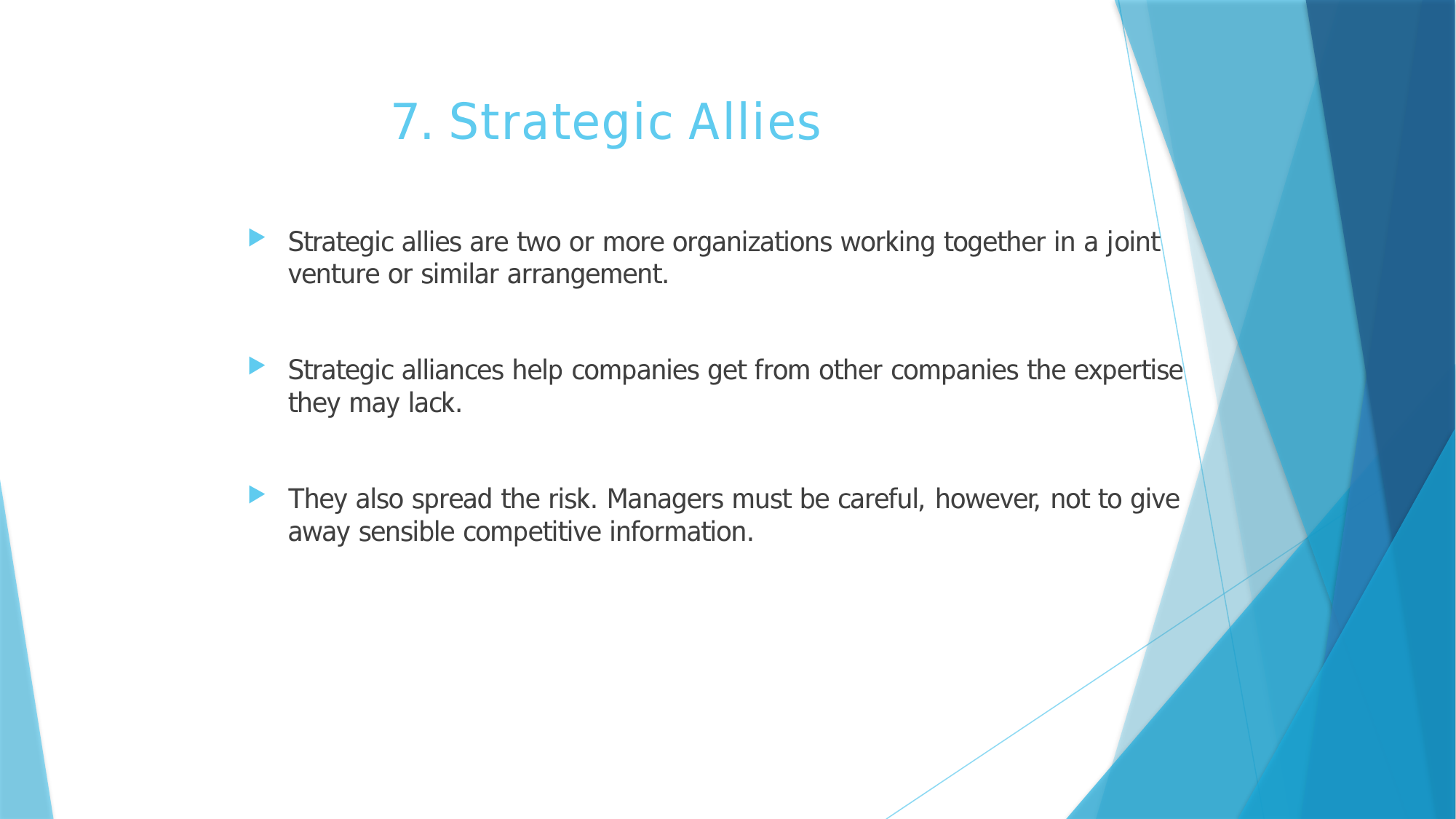

# 7. Strategic Allies
Strategic allies are two or more organizations working together in a joint venture or similar arrangement.

Strategic alliances help companies get from other companies the expertise they may lack.

They also spread the risk. Managers must be careful, however, not to give away sensible competitive information.